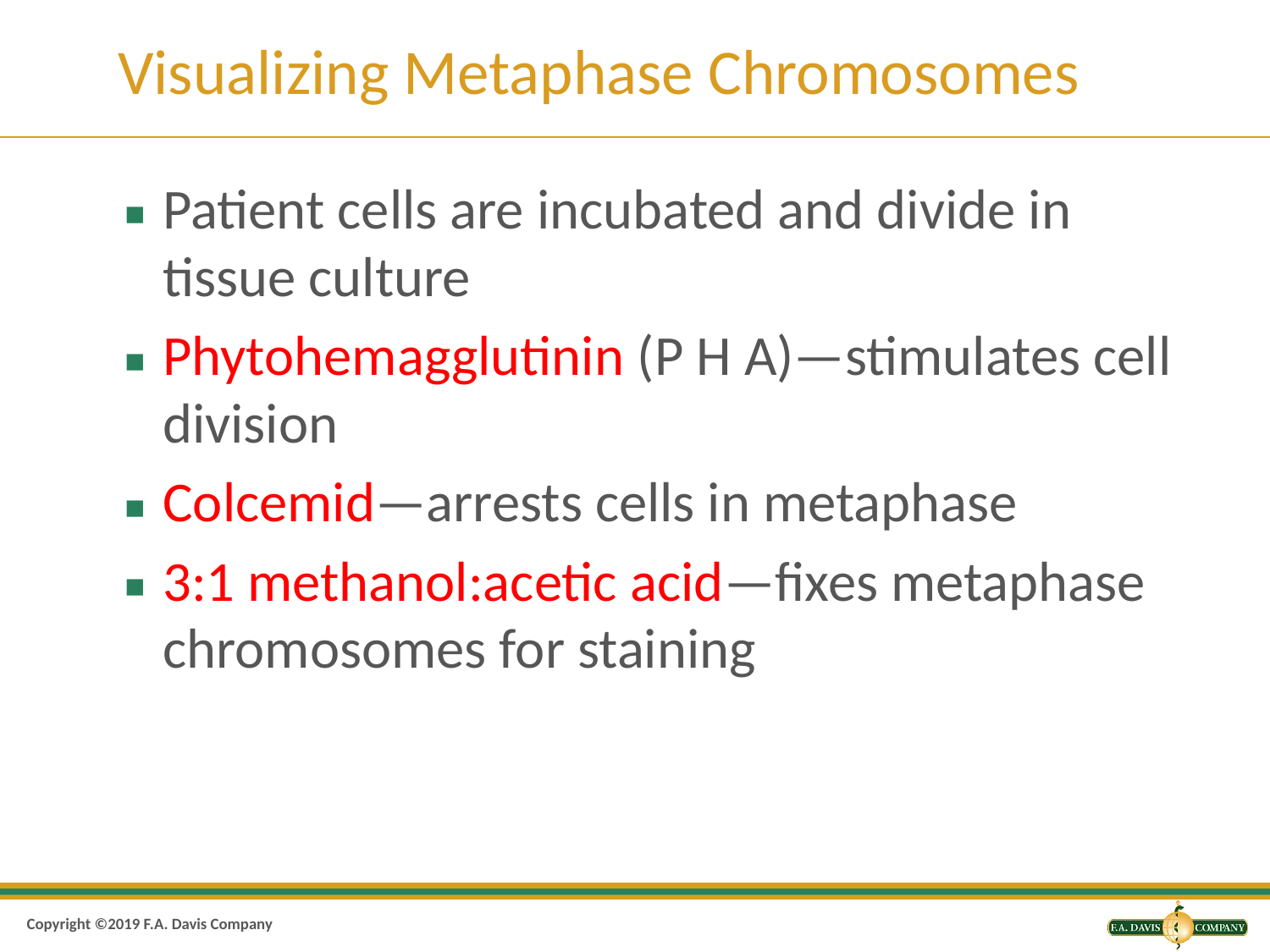

# Visualizing Metaphase Chromosomes
Patient cells are incubated and divide in tissue culture
Phytohemagglutinin (P H A)—stimulates cell division
Colcemid—arrests cells in metaphase
3:1 methanol:acetic acid—fixes metaphase chromosomes for staining